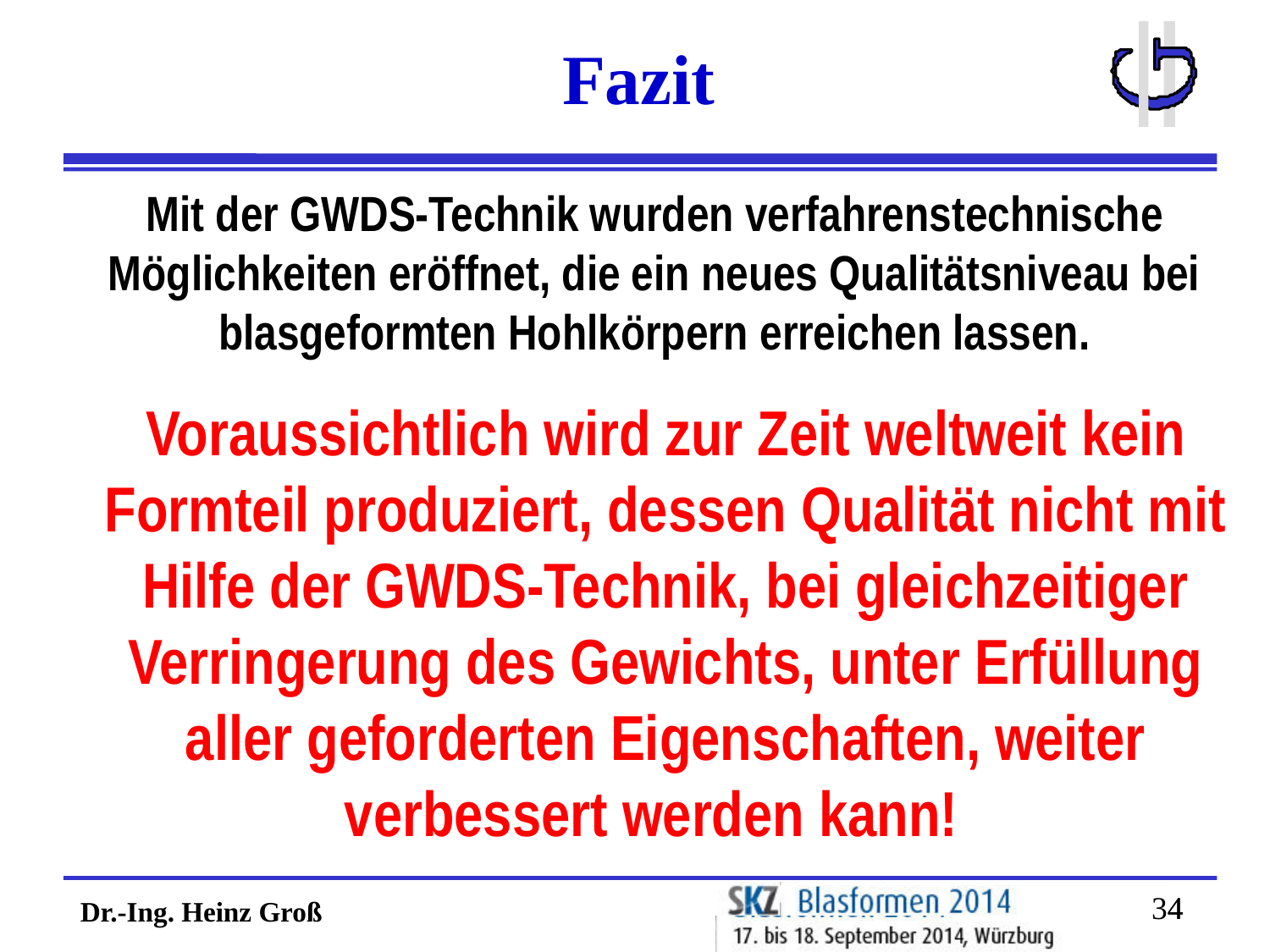

Fazit
Mit der GWDS-Technik wurden verfahrenstechnische Möglichkeiten eröffnet, die ein neues Qualitätsniveau bei blasgeformten Hohlkörpern erreichen lassen.
Voraussichtlich wird zur Zeit weltweit kein Formteil produziert, dessen Qualität nicht mit Hilfe der GWDS-Technik, bei gleichzeitiger Verringerung des Gewichts, unter Erfüllung aller geforderten Eigenschaften, weiter verbessert werden kann!